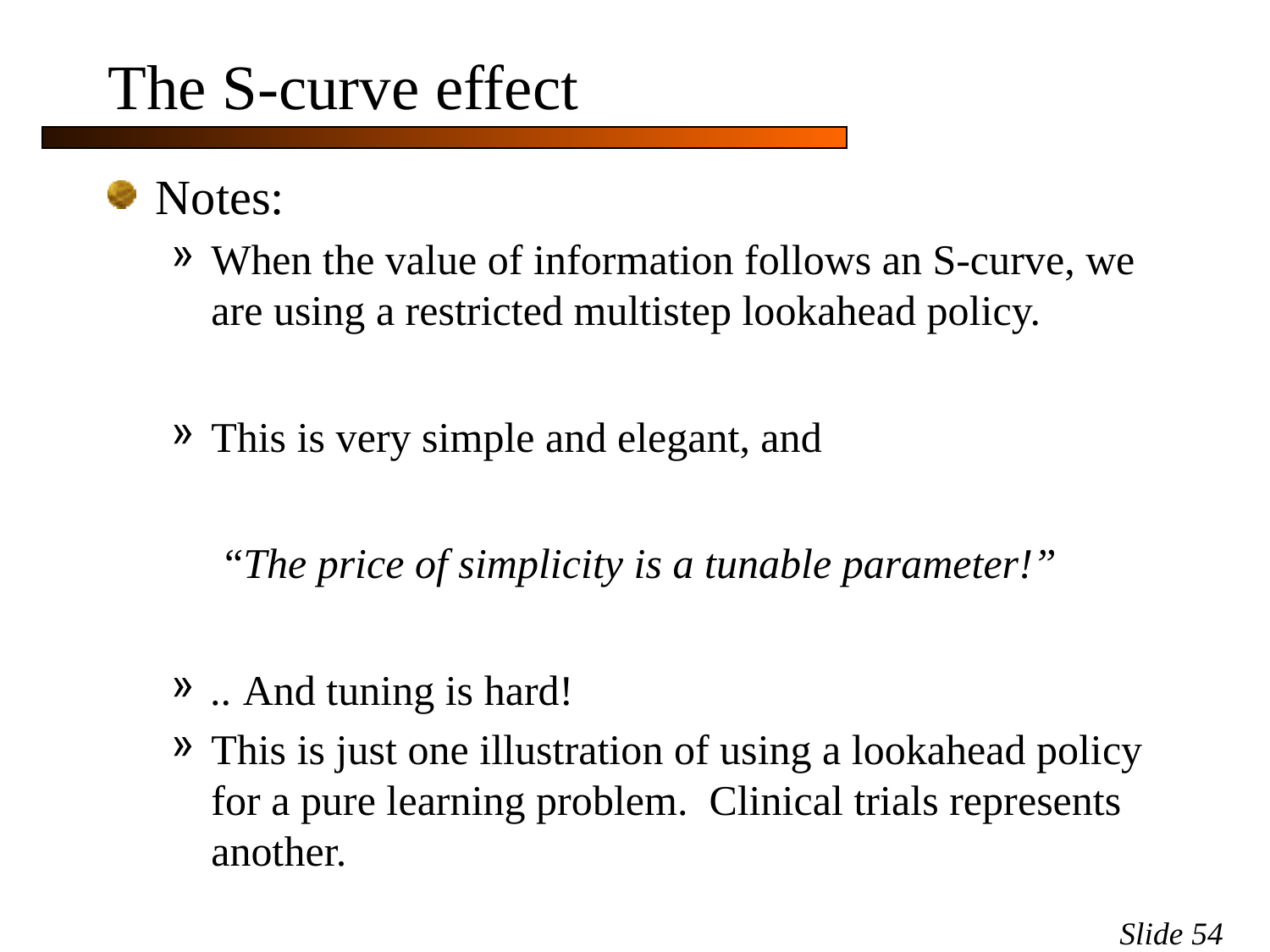

# The S-curve effect
Notes:
When the value of information follows an S-curve, we are using a restricted multistep lookahead policy.

This is very simple and elegant, and

     “The price of simplicity is a tunable parameter!”

.. And tuning is hard!
This is just one illustration of using a lookahead policy for a pure learning problem.  Clinical trials represents another.
Slide 54